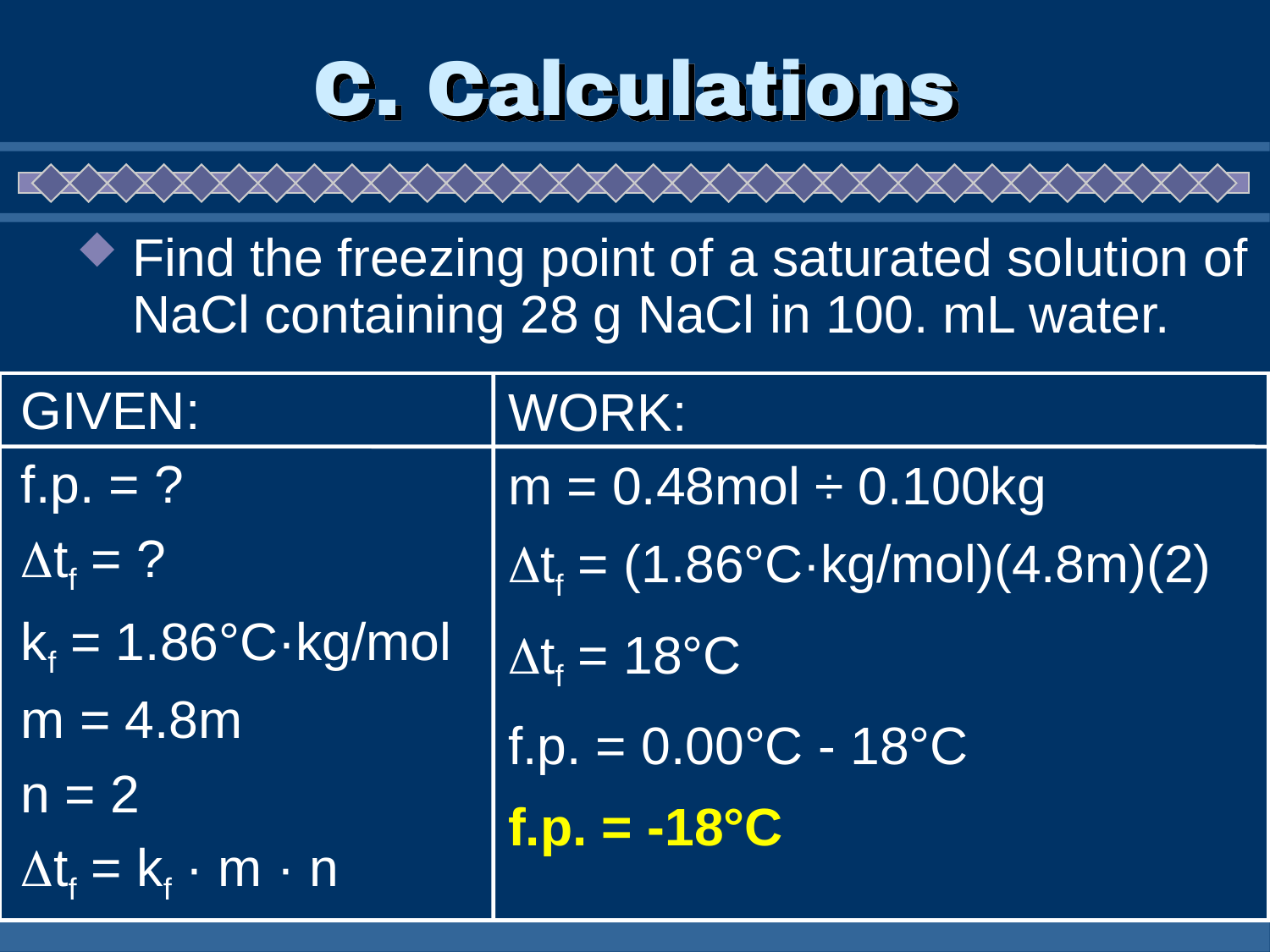

# C. Calculations
Find the freezing point of a saturated solution of NaCl containing 28 g NaCl in 100. mL water.
GIVEN:
f.p. = ?
Δtf = ?
kf = 1.86°C·kg/mol
WORK:
m = 0.48mol ÷ 0.100kg

Δtf = (1.86°C·kg/mol)(4.8m)(2)
Δtf = 18°C
f.p. = 0.00°C - 18°C
f.p. = -18°C
m = 4.8m
n = 2
Δtf = kf · m · n